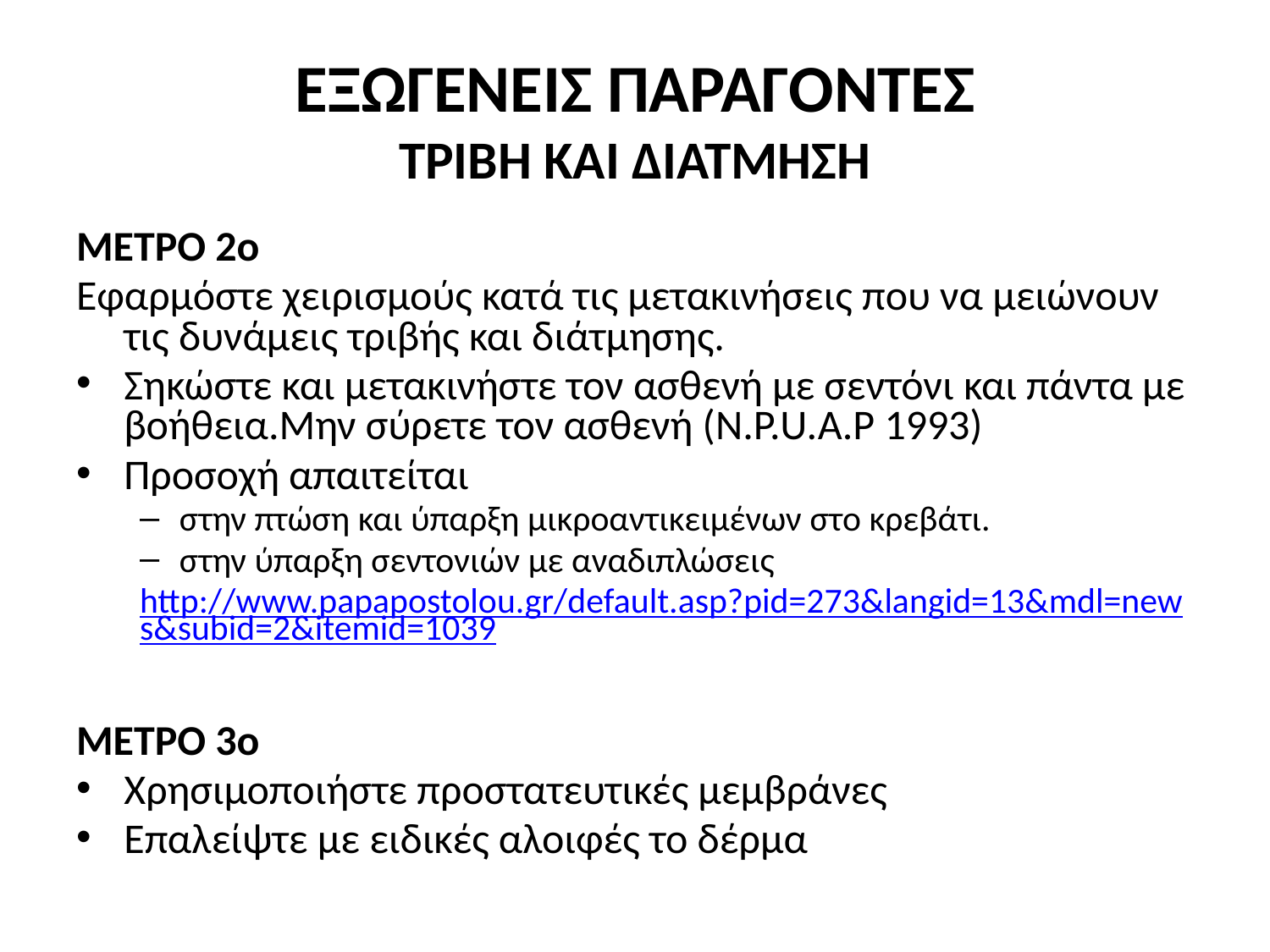

# ΕΞΩΓΕΝΕΙΣ ΠΑΡΑΓΟΝΤΕΣ ΤΡΙΒΗ KAI ΔΙΑΤΜΗΣΗ
ΜΕΤΡΟ 2ο
Εφαρμόστε χειρισμούς κατά τις μετακινήσεις που να μειώνουν τις δυνάμεις τριβής και διάτμησης.
Σηκώστε και μετακινήστε τον ασθενή με σεντόνι και πάντα με βοήθεια.Μην σύρετε τον ασθενή (N.P.U.A.P 1993)
Προσοχή απαιτείται
στην πτώση και ύπαρξη μικροαντικειμένων στο κρεβάτι.
στην ύπαρξη σεντονιών με αναδιπλώσεις
http://www.papapostolou.gr/default.asp?pid=273&langid=13&mdl=news&subid=2&itemid=1039

ΜΕΤΡΟ 3ο
Χρησιμοποιήστε προστατευτικές μεμβράνες
Επαλείψτε με ειδικές αλοιφές το δέρμα